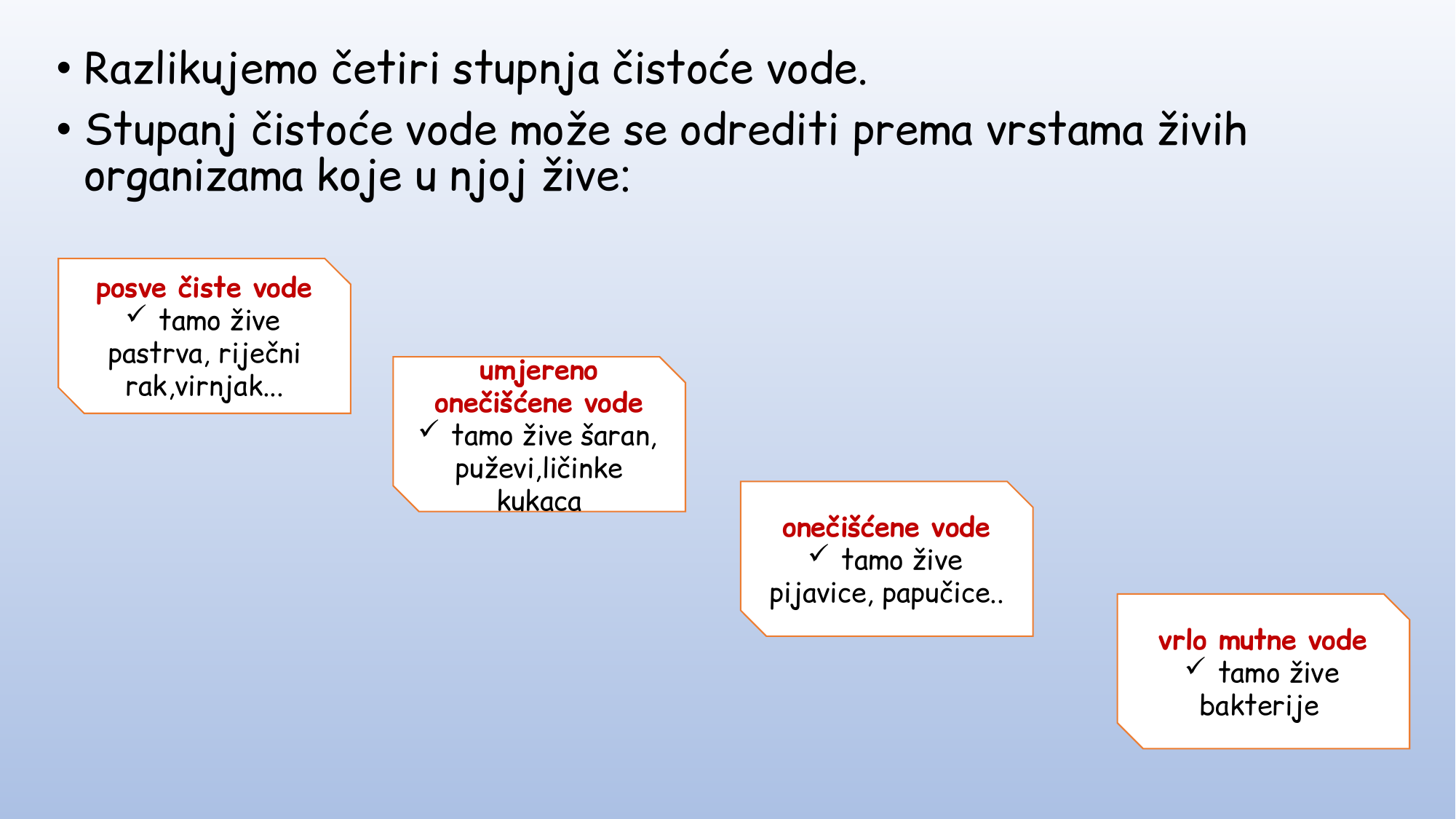

Razlikujemo četiri stupnja čistoće vode.
Stupanj čistoće vode može se odrediti prema vrstama živih organizama koje u njoj žive:

posve čiste vode
 tamo žive pastrva, riječni rak,virnjak...
umjereno onečišćene vode
 tamo žive šaran, puževi,ličinke kukaca
onečišćene vode
 tamo žive pijavice, papučice..
vrlo mutne vode
 tamo žive bakterije